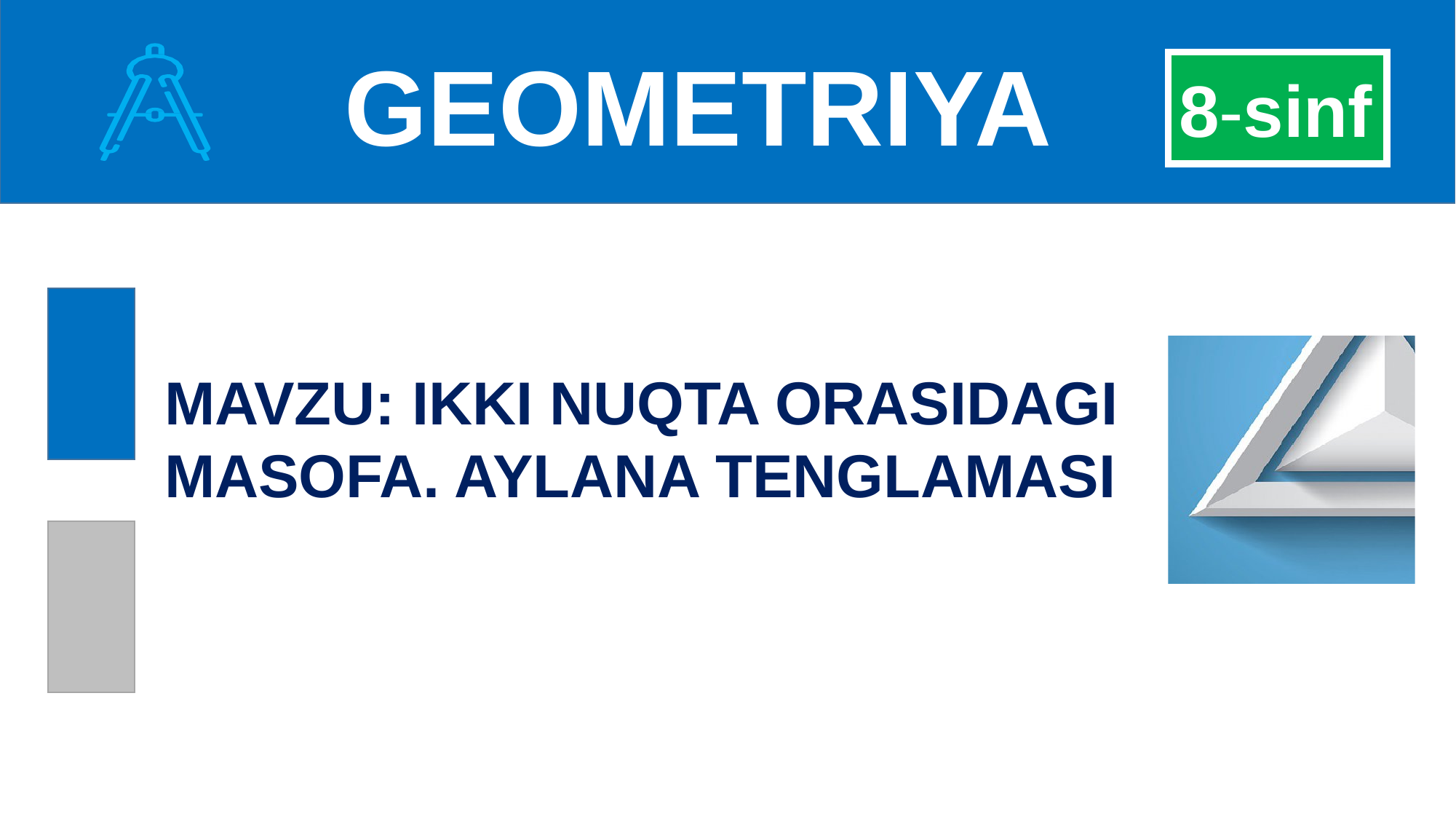

GEOMETRIYA

8-sinf

MAVZU: IKKI NUQTA ORASIDAGI MASOFA. AYLANA TENGLAMASI